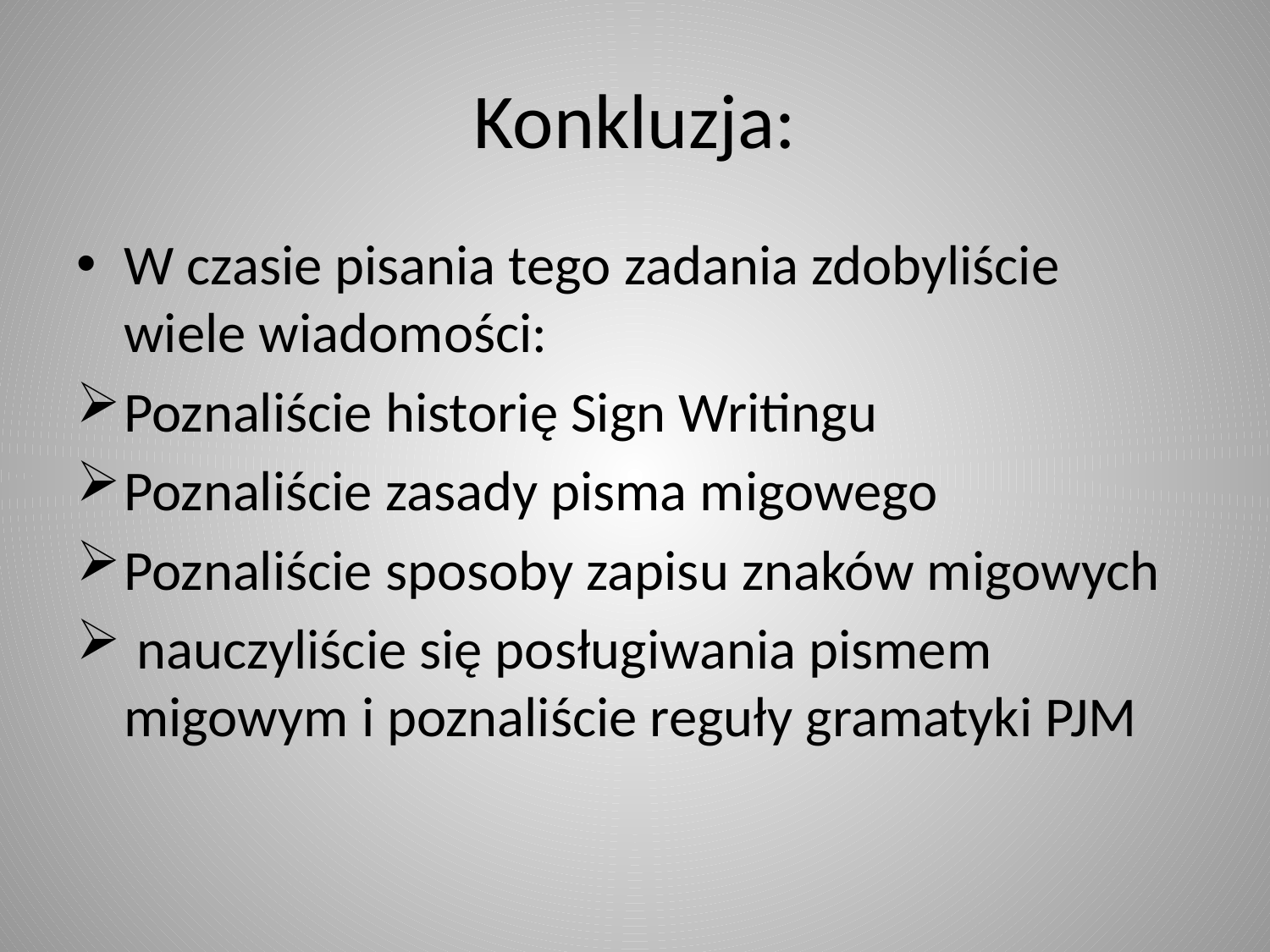

# Konkluzja:
W czasie pisania tego zadania zdobyliście wiele wiadomości:
Poznaliście historię Sign Writingu
Poznaliście zasady pisma migowego
Poznaliście sposoby zapisu znaków migowych
 nauczyliście się posługiwania pismem migowym i poznaliście reguły gramatyki PJM